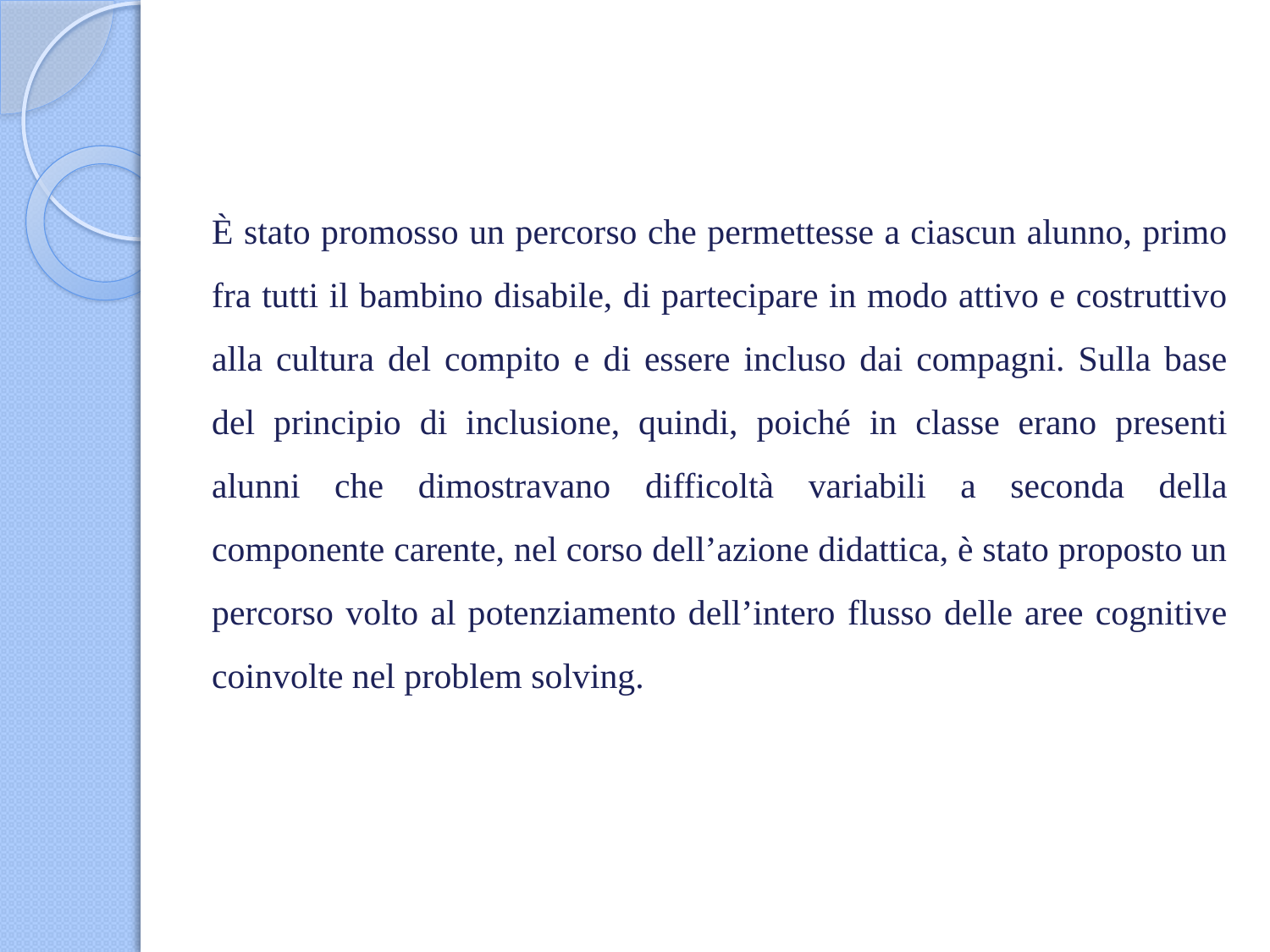

# È stato promosso un percorso che permettesse a ciascun alunno, primo fra tutti il bambino disabile, di partecipare in modo attivo e costruttivo alla cultura del compito e di essere incluso dai compagni. Sulla base del principio di inclusione, quindi, poiché in classe erano presenti alunni che dimostravano difficoltà variabili a seconda della componente carente, nel corso dell’azione didattica, è stato proposto un percorso volto al potenziamento dell’intero flusso delle aree cognitive coinvolte nel problem solving.